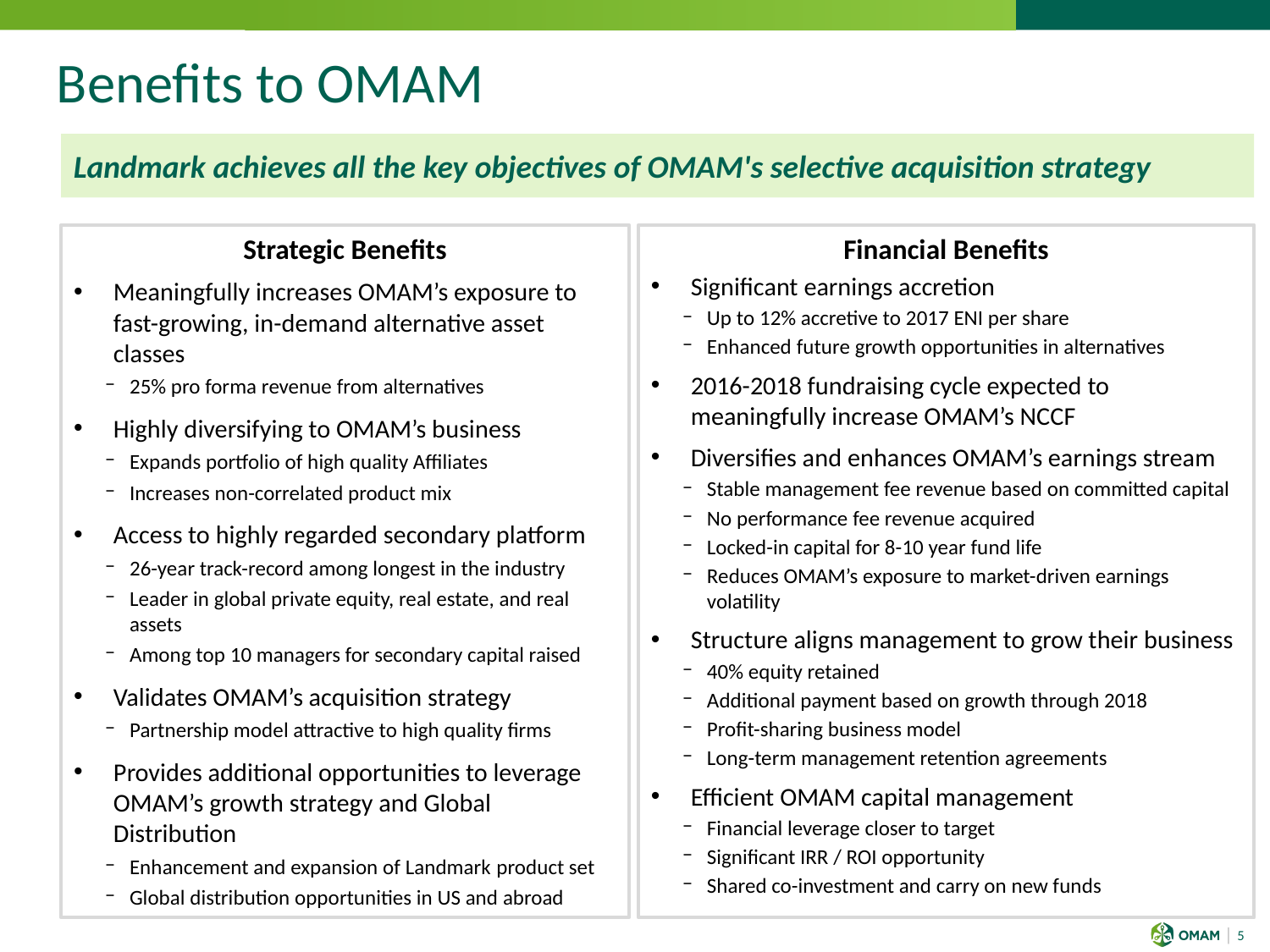

Benefits to OMAM
Landmark achieves all the key objectives of OMAM's selective acquisition strategy
Strategic Benefits
Meaningfully increases OMAM’s exposure to fast-growing, in-demand alternative asset classes
25% pro forma revenue from alternatives
Highly diversifying to OMAM’s business
Expands portfolio of high quality Affiliates
Increases non-correlated product mix
Access to highly regarded secondary platform
26-year track-record among longest in the industry
Leader in global private equity, real estate, and real assets
Among top 10 managers for secondary capital raised
Validates OMAM’s acquisition strategy
Partnership model attractive to high quality firms
Provides additional opportunities to leverage OMAM’s growth strategy and Global Distribution
Enhancement and expansion of Landmark product set
Global distribution opportunities in US and abroad

Financial Benefits
Significant earnings accretion
Up to 12% accretive to 2017 ENI per share
Enhanced future growth opportunities in alternatives
2016-2018 fundraising cycle expected to meaningfully increase OMAM’s NCCF
Diversifies and enhances OMAM’s earnings stream
Stable management fee revenue based on committed capital
No performance fee revenue acquired
Locked-in capital for 8-10 year fund life
Reduces OMAM’s exposure to market-driven earnings volatility
Structure aligns management to grow their business
40% equity retained
Additional payment based on growth through 2018
Profit-sharing business model
Long-term management retention agreements
Efficient OMAM capital management
Financial leverage closer to target
Significant IRR / ROI opportunity
Shared co-investment and carry on new funds
5